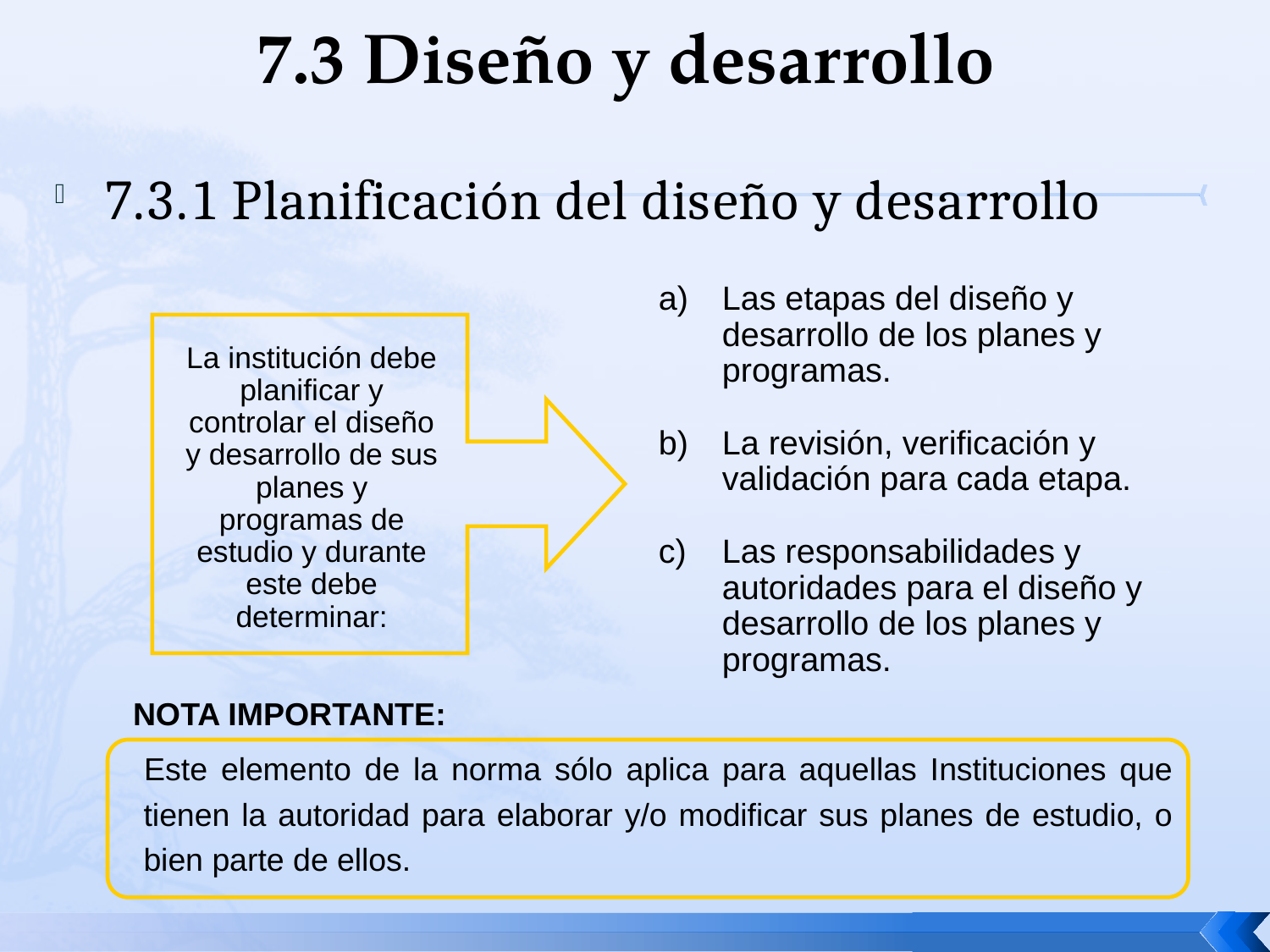

# 7.3 Diseño y desarrollo
7.3.1 Planificación del diseño y desarrollo
Las etapas del diseño y desarrollo de los planes y programas.

La revisión, verificación y validación para cada etapa.

Las responsabilidades y autoridades para el diseño y desarrollo de los planes y programas.

La institución debe planificar y controlar el diseño y desarrollo de sus planes y programas de estudio y durante este debe determinar:
NOTA IMPORTANTE:
Este elemento de la norma sólo aplica para aquellas Instituciones que tienen la autoridad para elaborar y/o modificar sus planes de estudio, o bien parte de ellos.